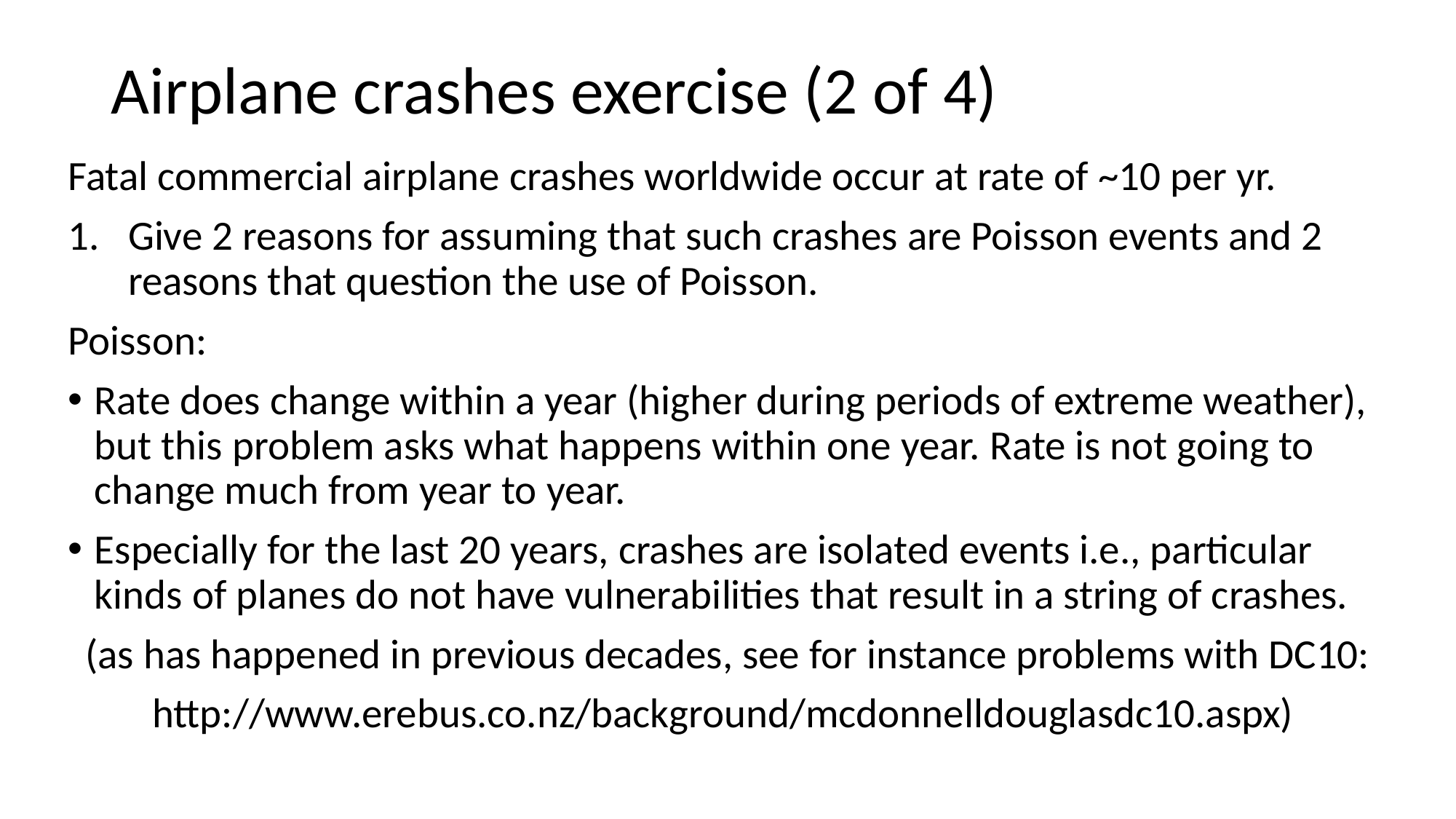

# Airplane crashes exercise (2 of 4)
Fatal commercial airplane crashes worldwide occur at rate of ~10 per yr.
Give 2 reasons for assuming that such crashes are Poisson events and 2 reasons that question the use of Poisson.
Poisson:
Rate does change within a year (higher during periods of extreme weather), but this problem asks what happens within one year. Rate is not going to change much from year to year.
Especially for the last 20 years, crashes are isolated events i.e., particular kinds of planes do not have vulnerabilities that result in a string of crashes.
(as has happened in previous decades, see for instance problems with DC10:
http://www.erebus.co.nz/background/mcdonnelldouglasdc10.aspx)